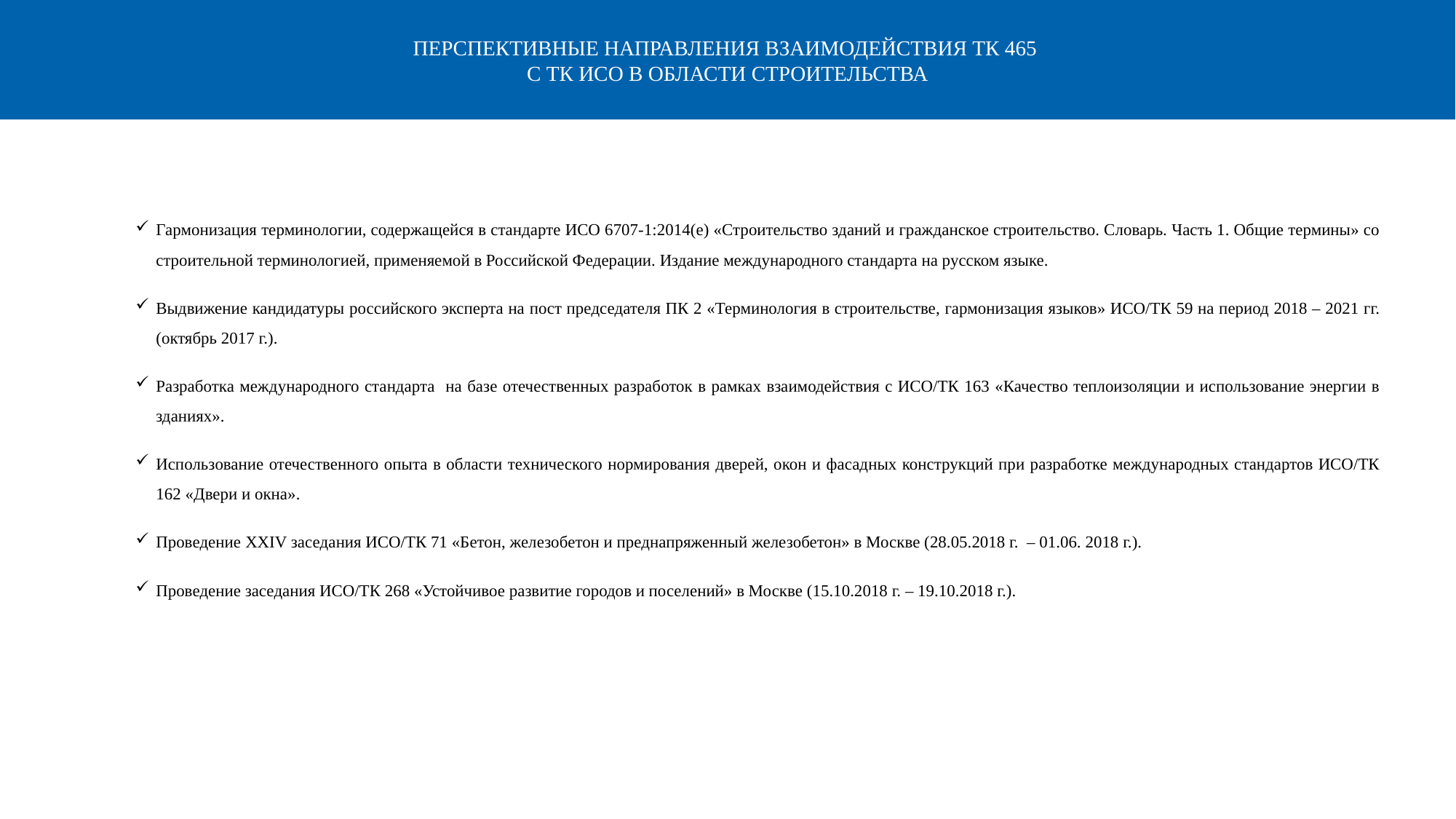

ПЕРСПЕКТИВНЫЕ НАПРАВЛЕНИЯ ВЗАИМОДЕЙСТВИЯ ТК 465
С ТК ИСО В ОБЛАСТИ СТРОИТЕЛЬСТВА
Гармонизация терминологии, содержащейся в стандарте ИСО 6707-1:2014(е) «Строительство зданий и гражданское строительство. Словарь. Часть 1. Общие термины» со строительной терминологией, применяемой в Российской Федерации. Издание международного стандарта на русском языке.
Выдвижение кандидатуры российского эксперта на пост председателя ПК 2 «Терминология в строительстве, гармонизация языков» ИСО/ТК 59 на период 2018 – 2021 гг. (октябрь 2017 г.).
Разработка международного стандарта  на базе отечественных разработок в рамках взаимодействия с ИСО/ТК 163 «Качество теплоизоляции и использование энергии в зданиях».
Использование отечественного опыта в области технического нормирования дверей, окон и фасадных конструкций при разработке международных стандартов ИСО/ТК 162 «Двери и окна».
Проведение XXIV заседания ИСО/ТК 71 «Бетон, железобетон и преднапряженный железобетон» в Москве (28.05.2018 г.  – 01.06. 2018 г.).
Проведение заседания ИСО/ТК 268 «Устойчивое развитие городов и поселений» в Москве (15.10.2018 г. – 19.10.2018 г.).